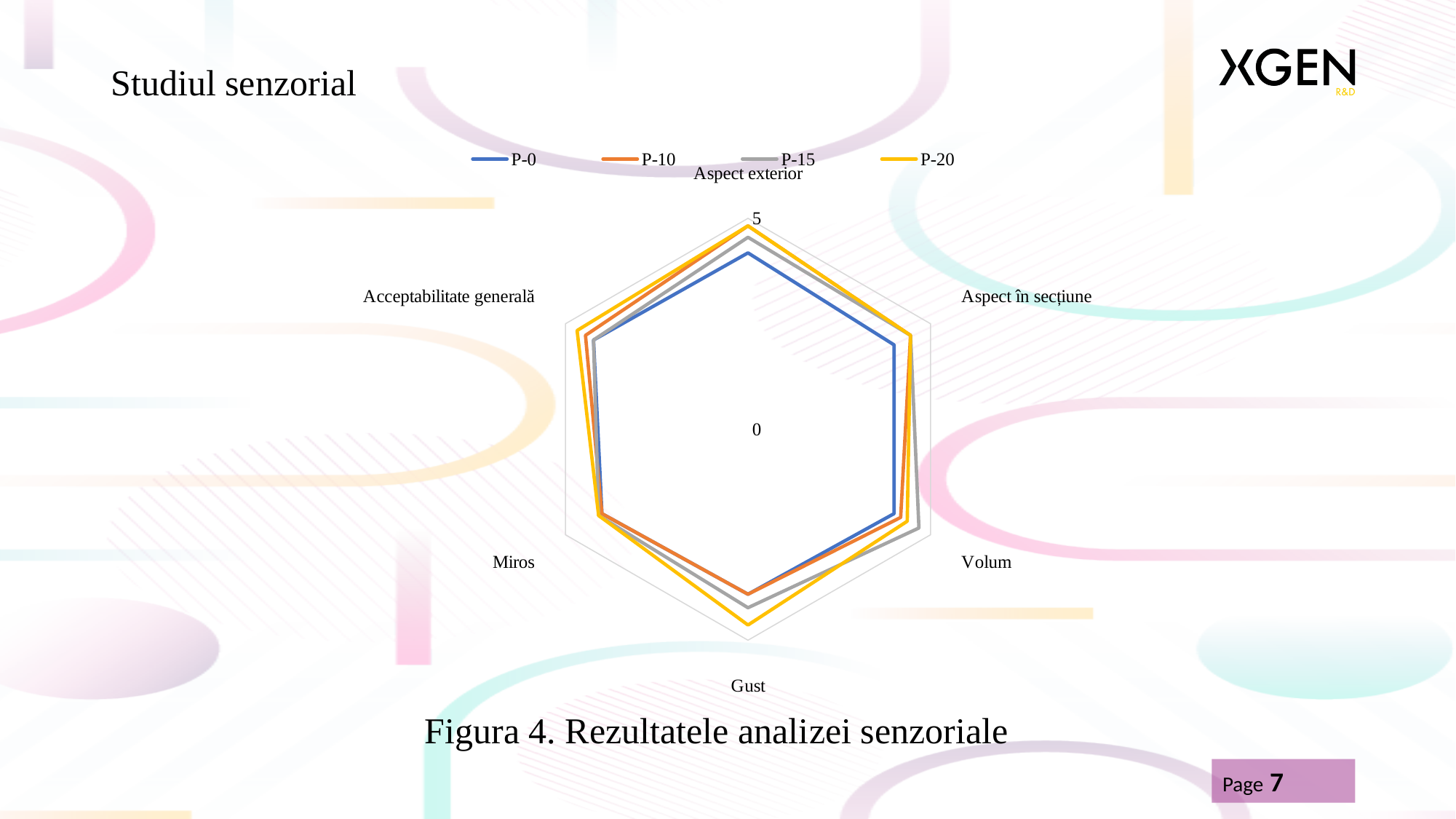

# Studiul senzorial

### Chart

| Category | P-0 | P-10 | P-15 | P-20 |
|---|---|---|---|---|
| Aspect exterior | 4.18 | 4.82 | 4.55 | 4.82 |
| Aspect în secțiune | 4.0 | 4.45 | 4.45 | 4.45 |
| Volum | 4.0 | 4.18 | 4.68 | 4.36 |
| Gust | 3.91 | 3.91 | 4.23 | 4.64 |
| Miros | 4.0 | 4.0 | 4.09 | 4.09 |
| Acceptabilitate generală | 4.23 | 4.45 | 4.23 | 4.68 |
Figura 4. Rezultatele analizei senzoriale
Page 7